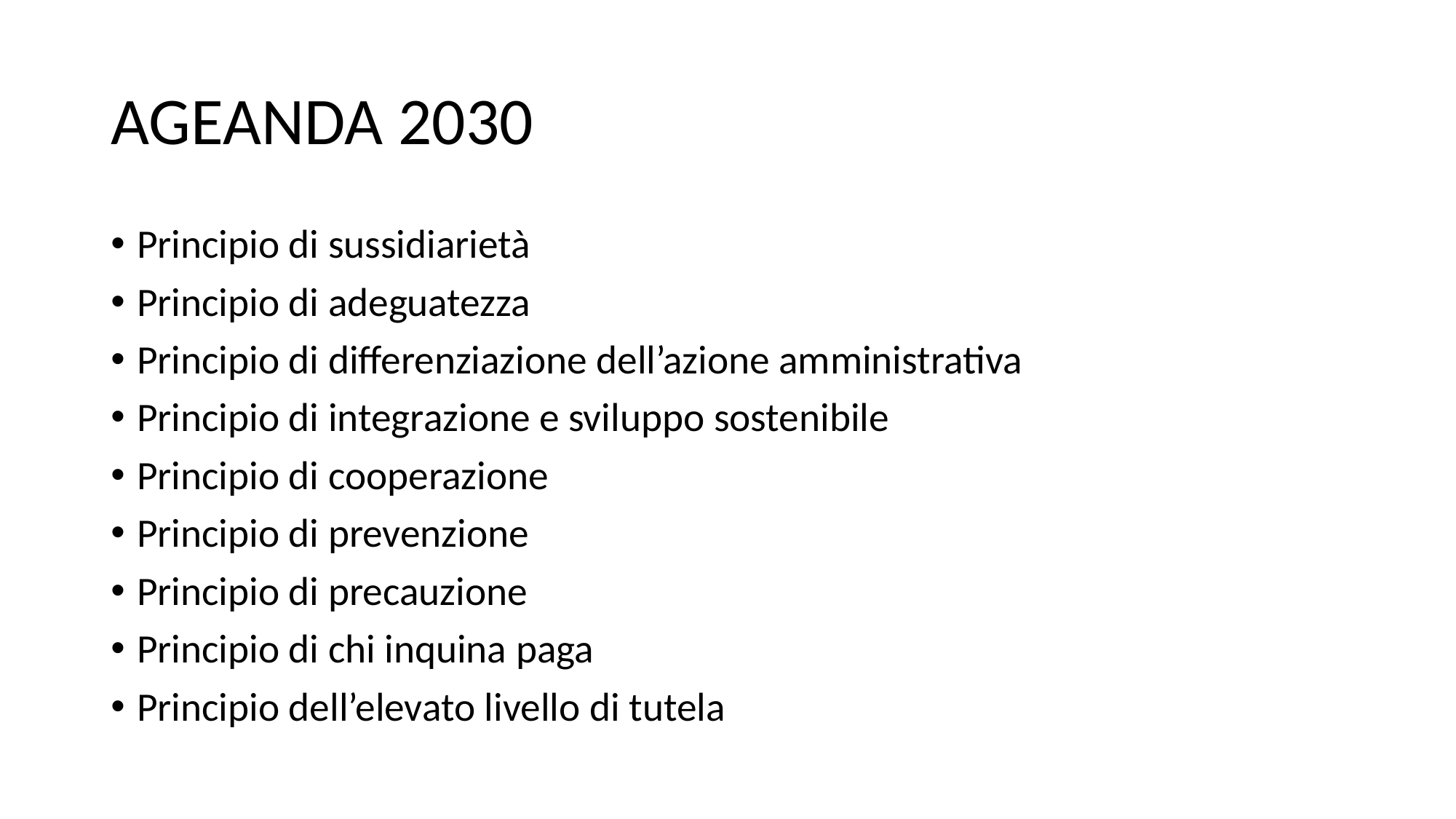

# AGEANDA 2030
Principio di sussidiarietà
Principio di adeguatezza
Principio di differenziazione dell’azione amministrativa
Principio di integrazione e sviluppo sostenibile
Principio di cooperazione
Principio di prevenzione
Principio di precauzione
Principio di chi inquina paga
Principio dell’elevato livello di tutela